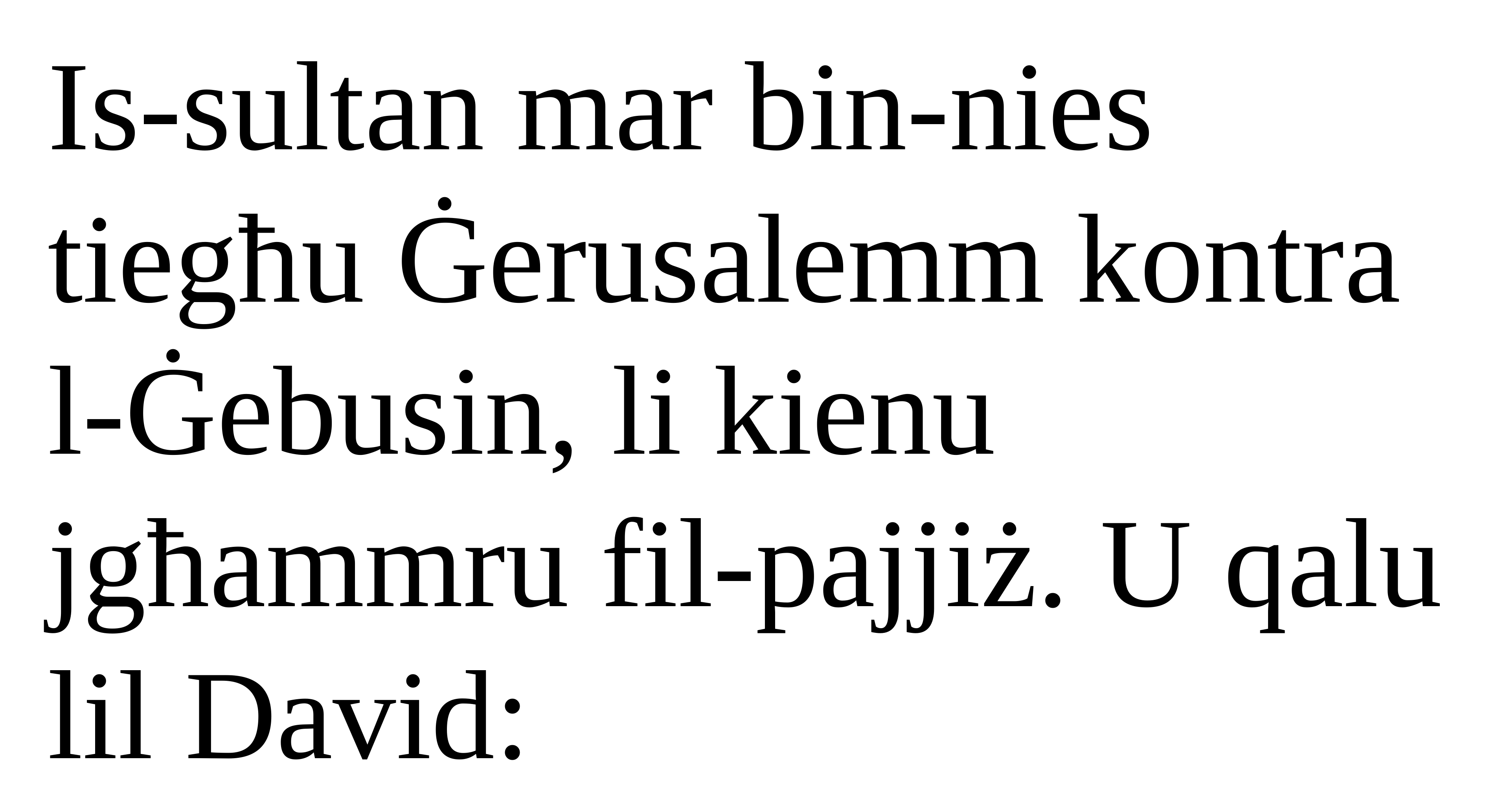

Is-sultan mar bin-nies tiegħu Ġerusalemm kontra l-Ġebusin, li kienu
jgħammru fil-pajjiż. U qalu lil David: